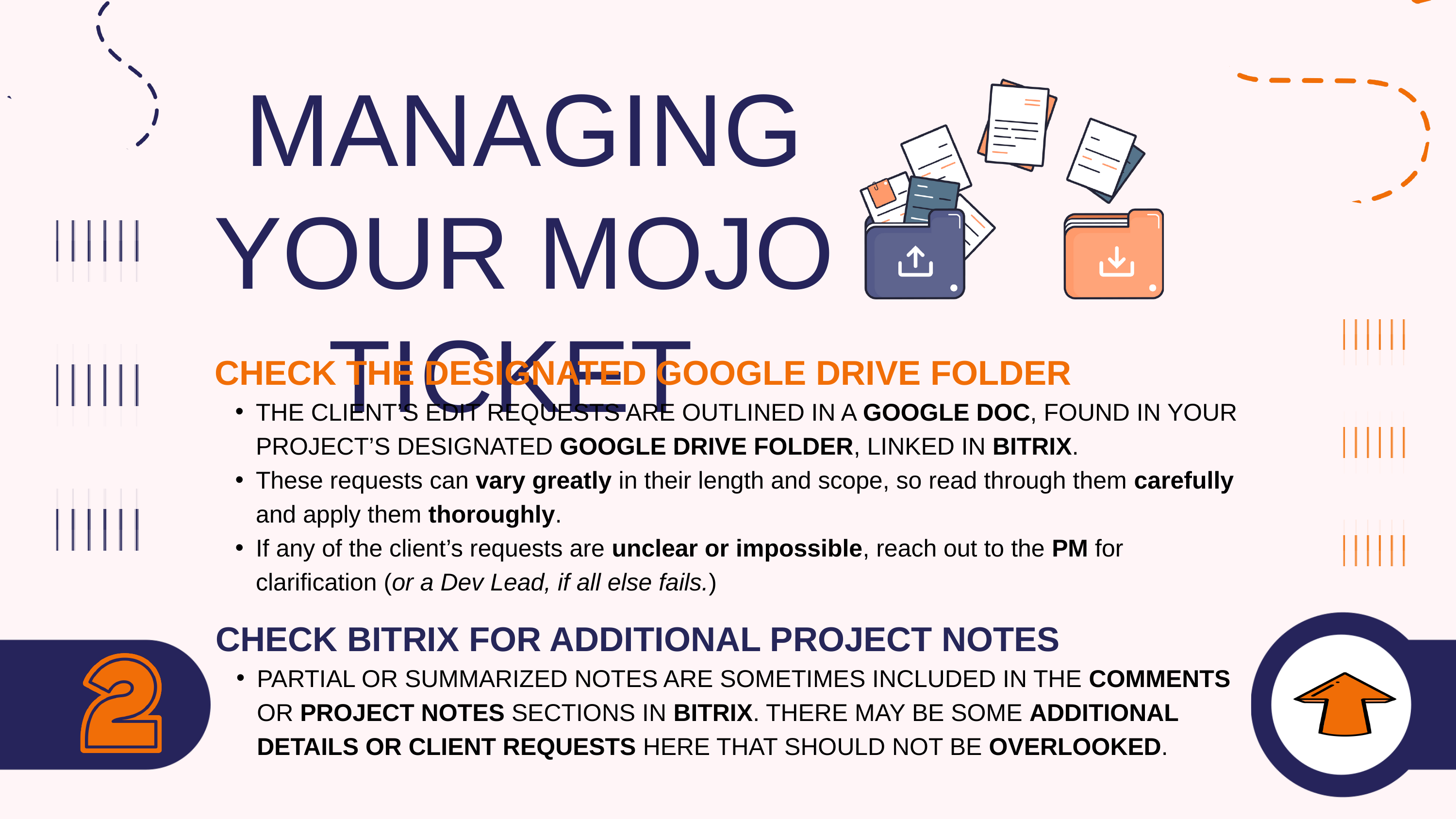

MANAGING YOUR MOJO TICKET

CHECK THE DESIGNATED GOOGLE DRIVE FOLDER
THE CLIENT’S EDIT REQUESTS ARE OUTLINED IN A GOOGLE DOC, FOUND IN YOUR PROJECT’S DESIGNATED GOOGLE DRIVE FOLDER, LINKED IN BITRIX.
These requests can vary greatly in their length and scope, so read through them carefully and apply them thoroughly.
If any of the client’s requests are unclear or impossible, reach out to the PM for clarification (or a Dev Lead, if all else fails.)

CHECK BITRIX FOR ADDITIONAL PROJECT NOTES
PARTIAL OR SUMMARIZED NOTES ARE SOMETIMES INCLUDED IN THE COMMENTS OR PROJECT NOTES SECTIONS IN BITRIX. THERE MAY BE SOME ADDITIONAL DETAILS OR CLIENT REQUESTS HERE THAT SHOULD NOT BE OVERLOOKED.